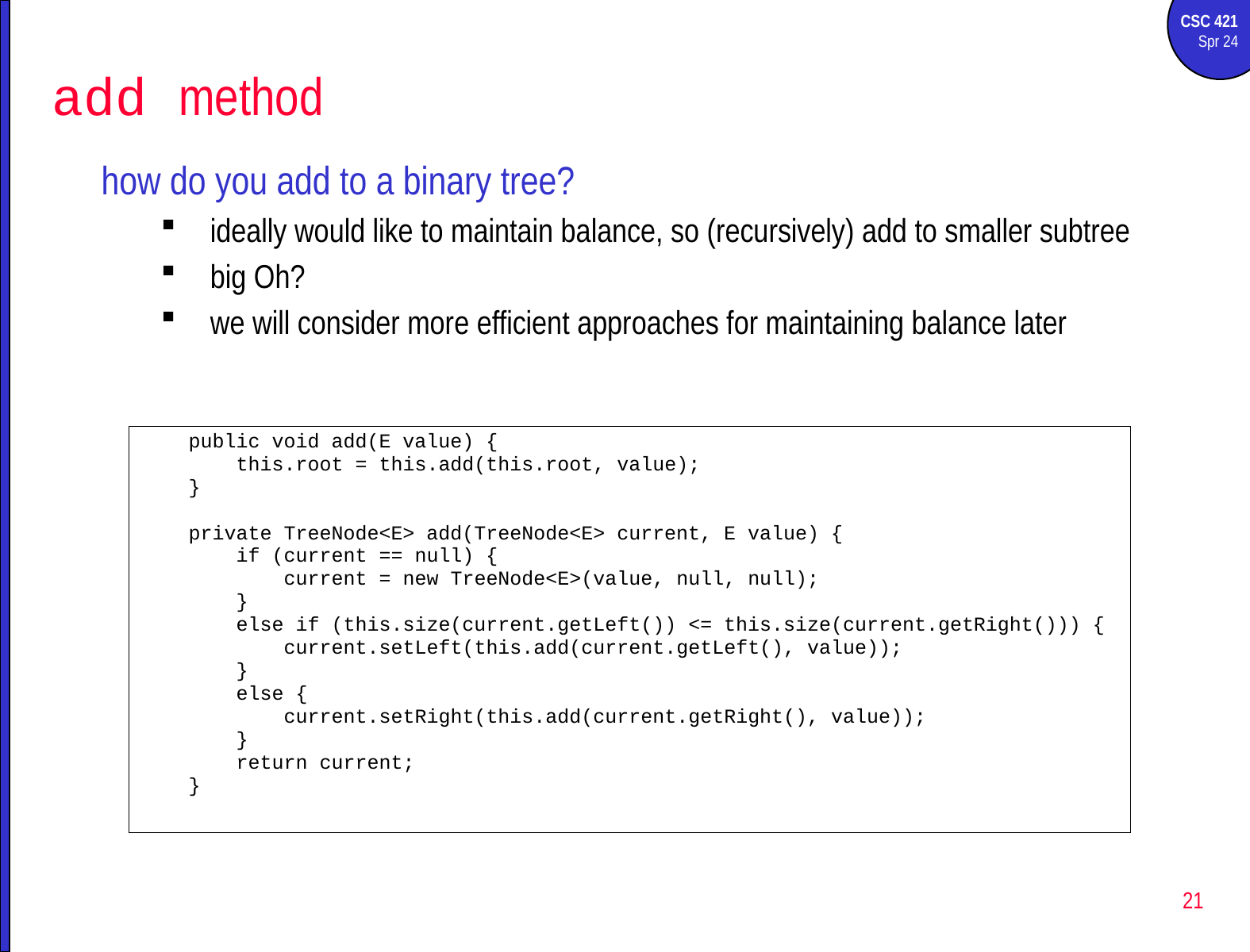

# add method
how do you add to a binary tree?
ideally would like to maintain balance, so (recursively) add to smaller subtree
big Oh?
we will consider more efficient approaches for maintaining balance later

    public void add(E value) {
        this.root = this.add(this.root, value);
    }

    private TreeNode<E> add(TreeNode<E> current, E value) {
        if (current == null) {
            current = new TreeNode<E>(value, null, null);
        }
        else if (this.size(current.getLeft()) <= this.size(current.getRight())) {
            current.setLeft(this.add(current.getLeft(), value));
        }
        else {
            current.setRight(this.add(current.getRight(), value));
        }
        return current;
    }
21